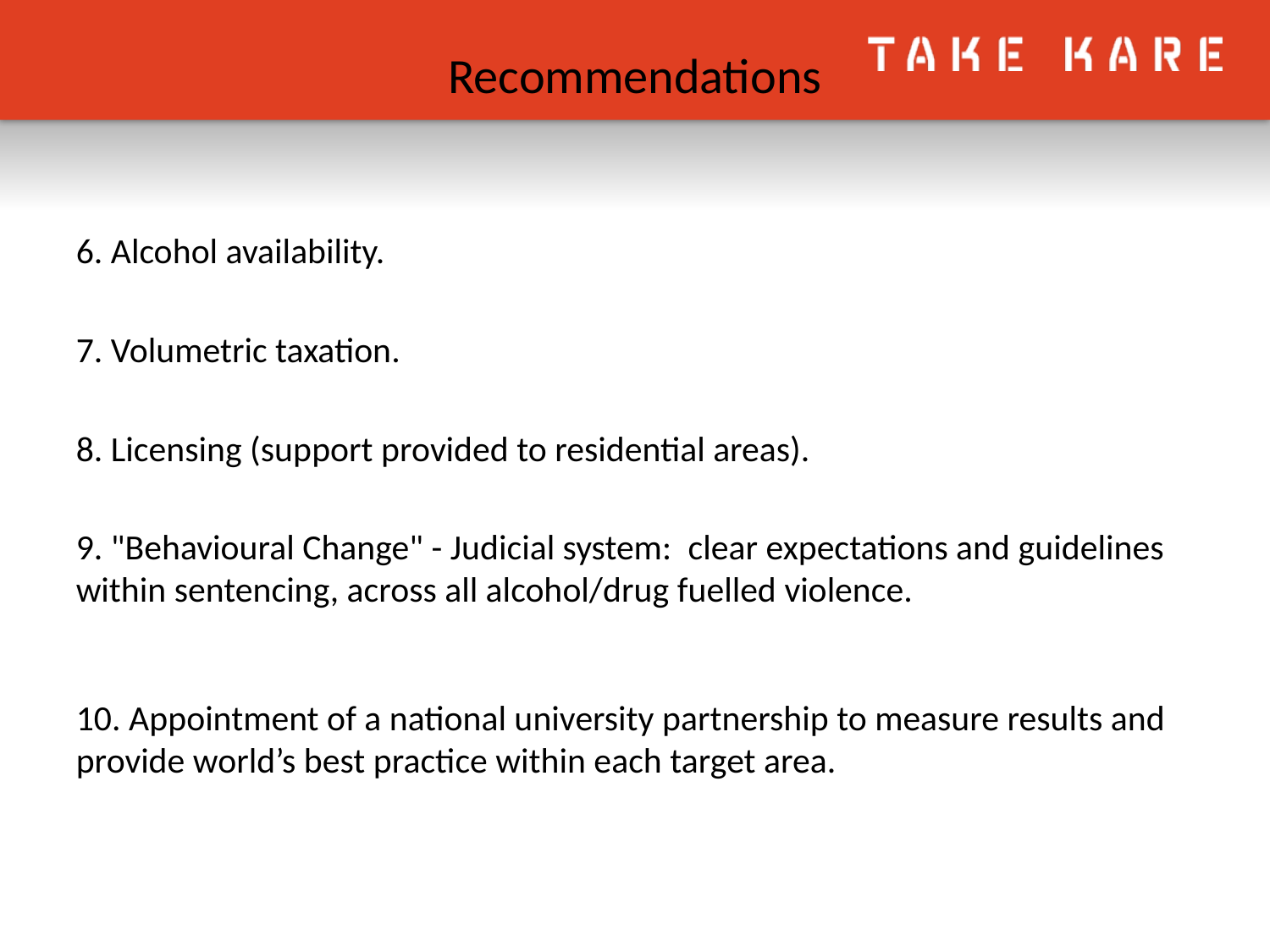

# Recommendations
6. Alcohol availability.

7. Volumetric taxation.

8. Licensing (support provided to residential areas).

9. "Behavioural Change" - Judicial system:  clear expectations and guidelines within sentencing, across all alcohol/drug fuelled violence.

10. Appointment of a national university partnership to measure results and provide world’s best practice within each target area.